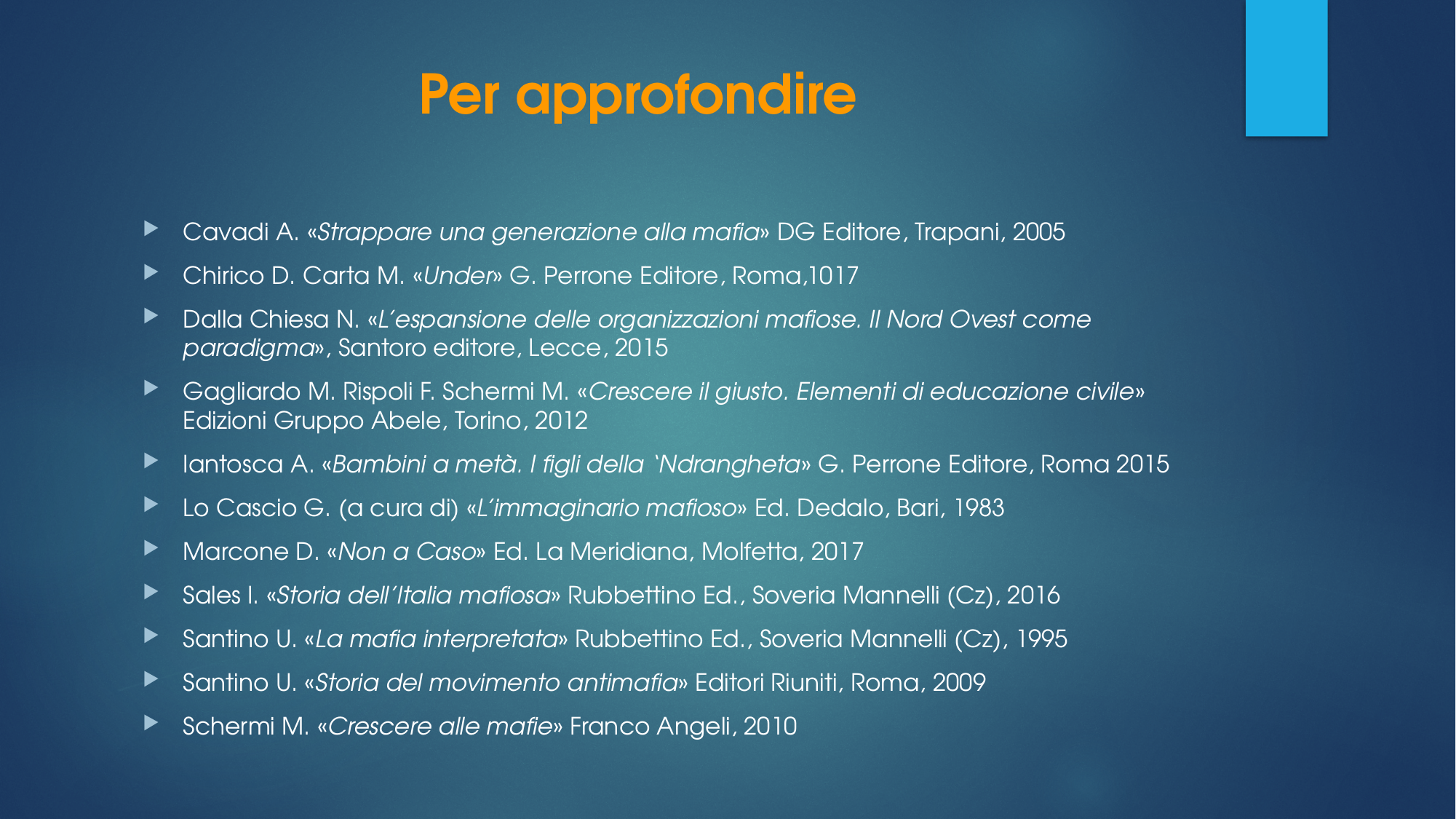

# Per approfondire
Cavadi A. «Strappare una generazione alla mafia» DG Editore, Trapani, 2005
Chirico D. Carta M. «Under» G. Perrone Editore, Roma,1017
Dalla Chiesa N. «L’espansione delle organizzazioni mafiose. Il Nord Ovest come paradigma», Santoro editore, Lecce, 2015
Gagliardo M. Rispoli F. Schermi M. «Crescere il giusto. Elementi di educazione civile» Edizioni Gruppo Abele, Torino, 2012
Iantosca A. «Bambini a metà. I figli della ‘Ndrangheta» G. Perrone Editore, Roma 2015
Lo Cascio G. (a cura di) «L’immaginario mafioso» Ed. Dedalo, Bari, 1983
Marcone D. «Non a Caso» Ed. La Meridiana, Molfetta, 2017
Sales I. «Storia dell’Italia mafiosa» Rubbettino Ed., Soveria Mannelli (Cz), 2016
Santino U. «La mafia interpretata» Rubbettino Ed., Soveria Mannelli (Cz), 1995
Santino U. «Storia del movimento antimafia» Editori Riuniti, Roma, 2009
Schermi M. «Crescere alle mafie» Franco Angeli, 2010